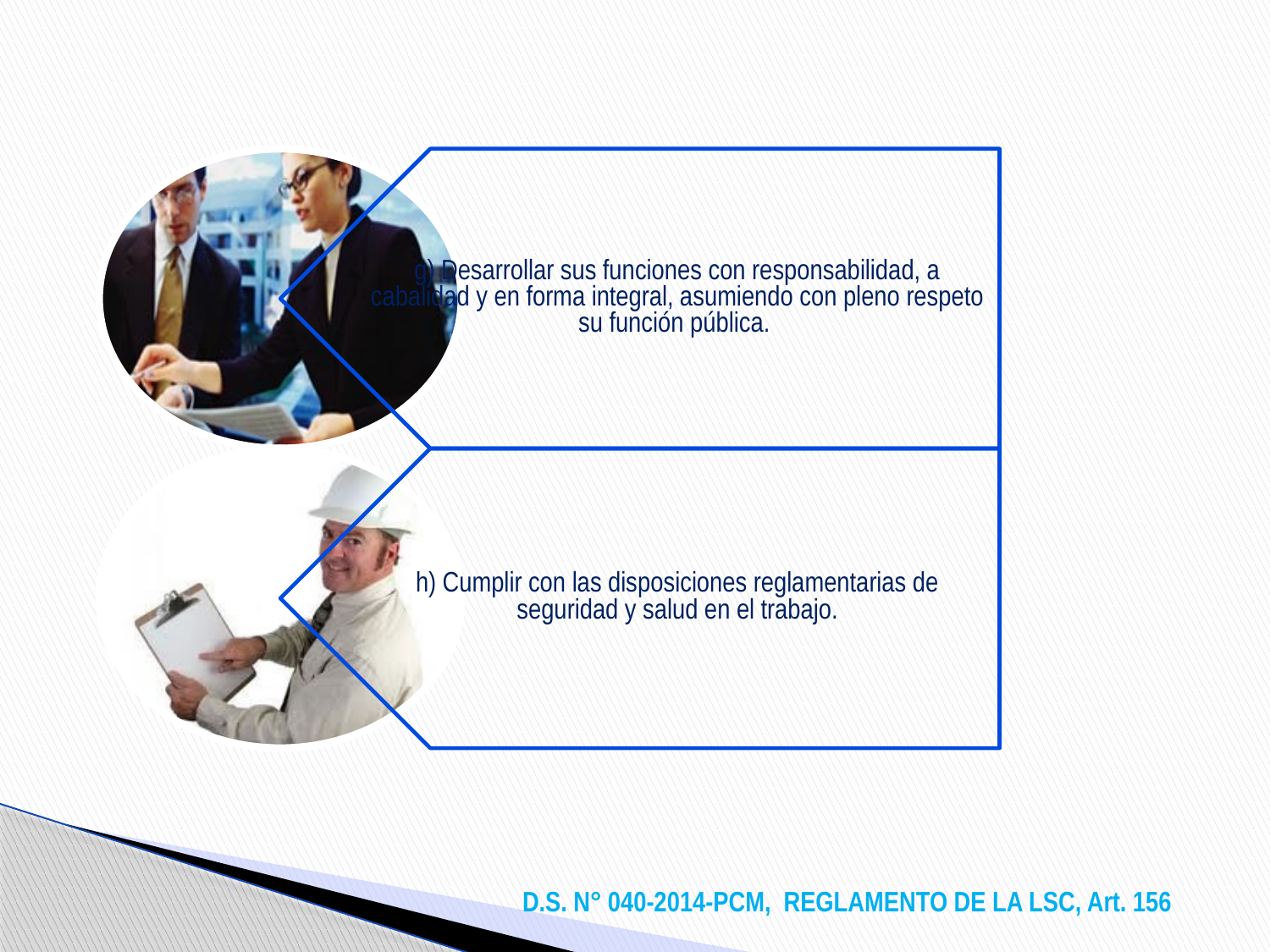

g) Desarrollar sus funciones con responsabilidad, a cabalidad y en forma integral, asumiendo con pleno respeto su función pública.
h) Cumplir con las disposiciones reglamentarias de seguridad y salud en el trabajo.
D.S. N° 040-2014-PCM,  REGLAMENTO DE LA LSC, Art. 156